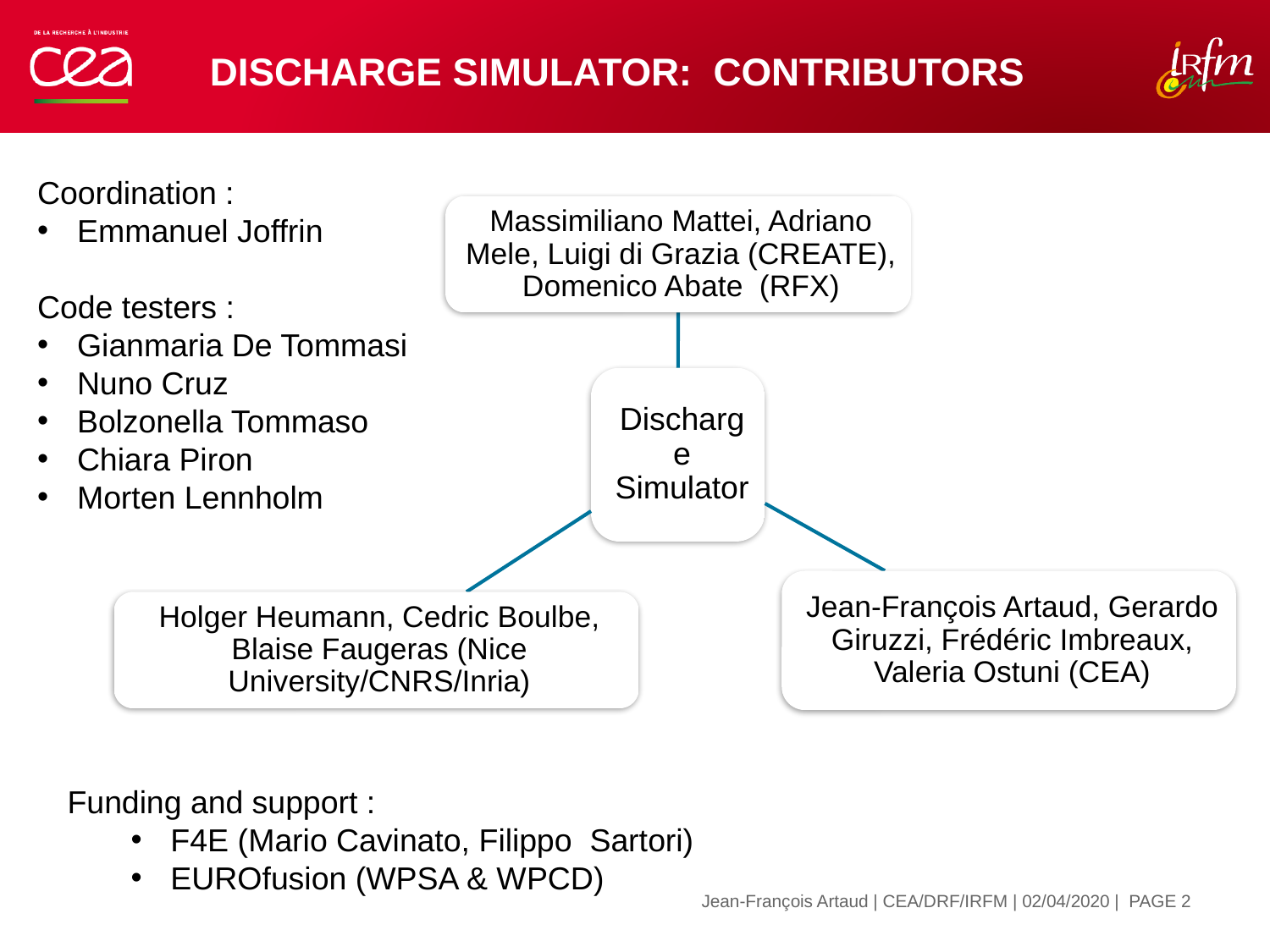

# Discharge Simulator:  Contributors
Coordination :
Emmanuel Joffrin

Code testers :
Gianmaria De Tommasi
Nuno Cruz
Bolzonella Tommaso
Chiara Piron
Morten Lennholm
Discharge Simulator
Massimiliano Mattei, Adriano Mele, Luigi di Grazia (CREATE), Domenico Abate  (RFX)
Jean-François Artaud, Gerardo Giruzzi, Frédéric Imbreaux, Valeria Ostuni (CEA)
Holger Heumann, Cedric Boulbe, Blaise Faugeras (Nice University/CNRS/Inria)

Funding and support :
F4E (Mario Cavinato, Filippo  Sartori)
EUROfusion (WPSA & WPCD)
|  PAGE 2
Jean-François Artaud | CEA/DRF/IRFM | 02/04/2020